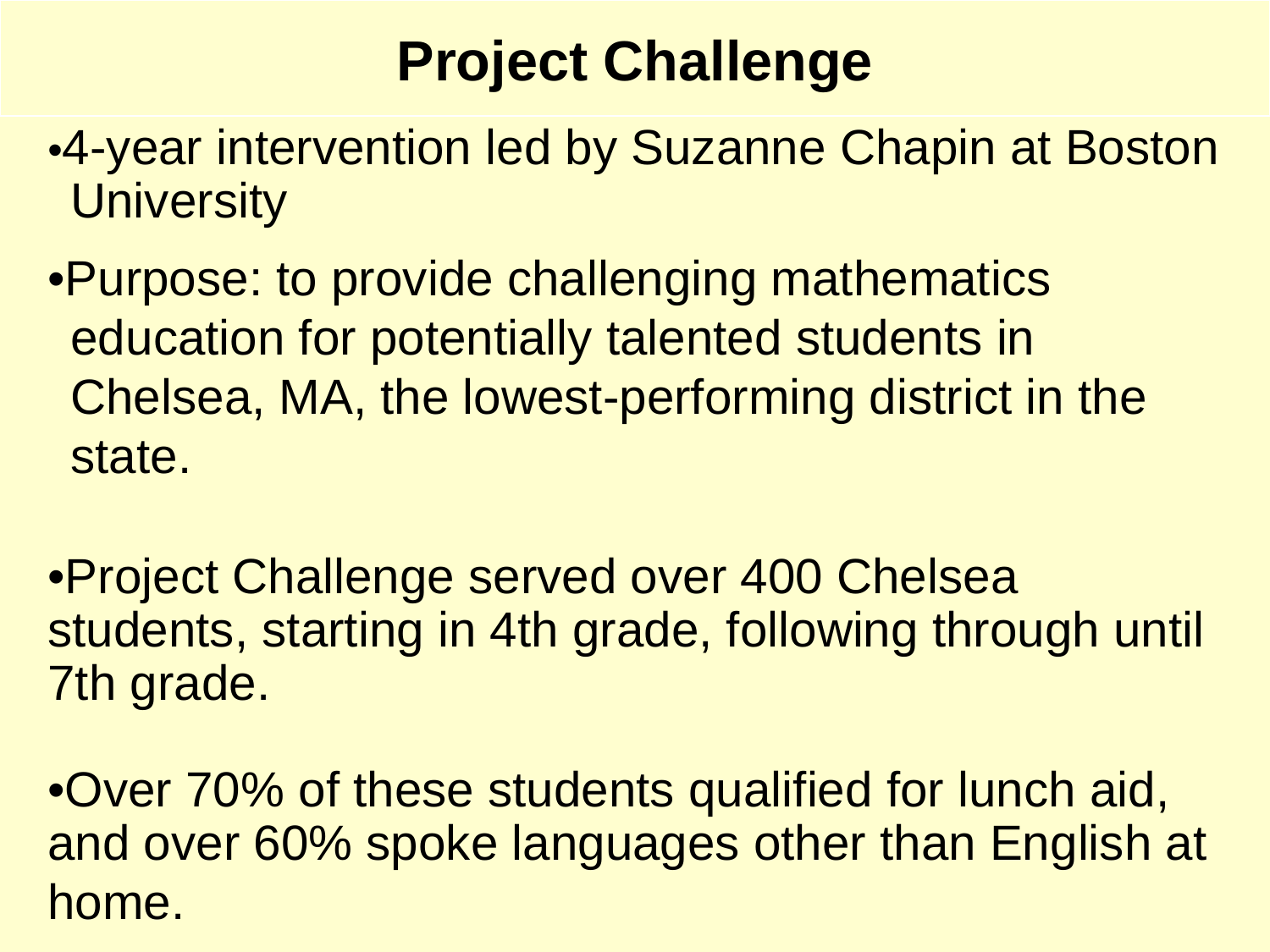

Project Challenge
•4-year intervention led by Suzanne Chapin at Boston University

•Purpose: to provide challenging mathematics education for potentially talented students in Chelsea, MA, the lowest-performing district in the state.

•Project Challenge served over 400 Chelsea students, starting in 4th grade, following through until 7th grade.

•Over 70% of these students qualified for lunch aid, and over 60% spoke languages other than English at home.